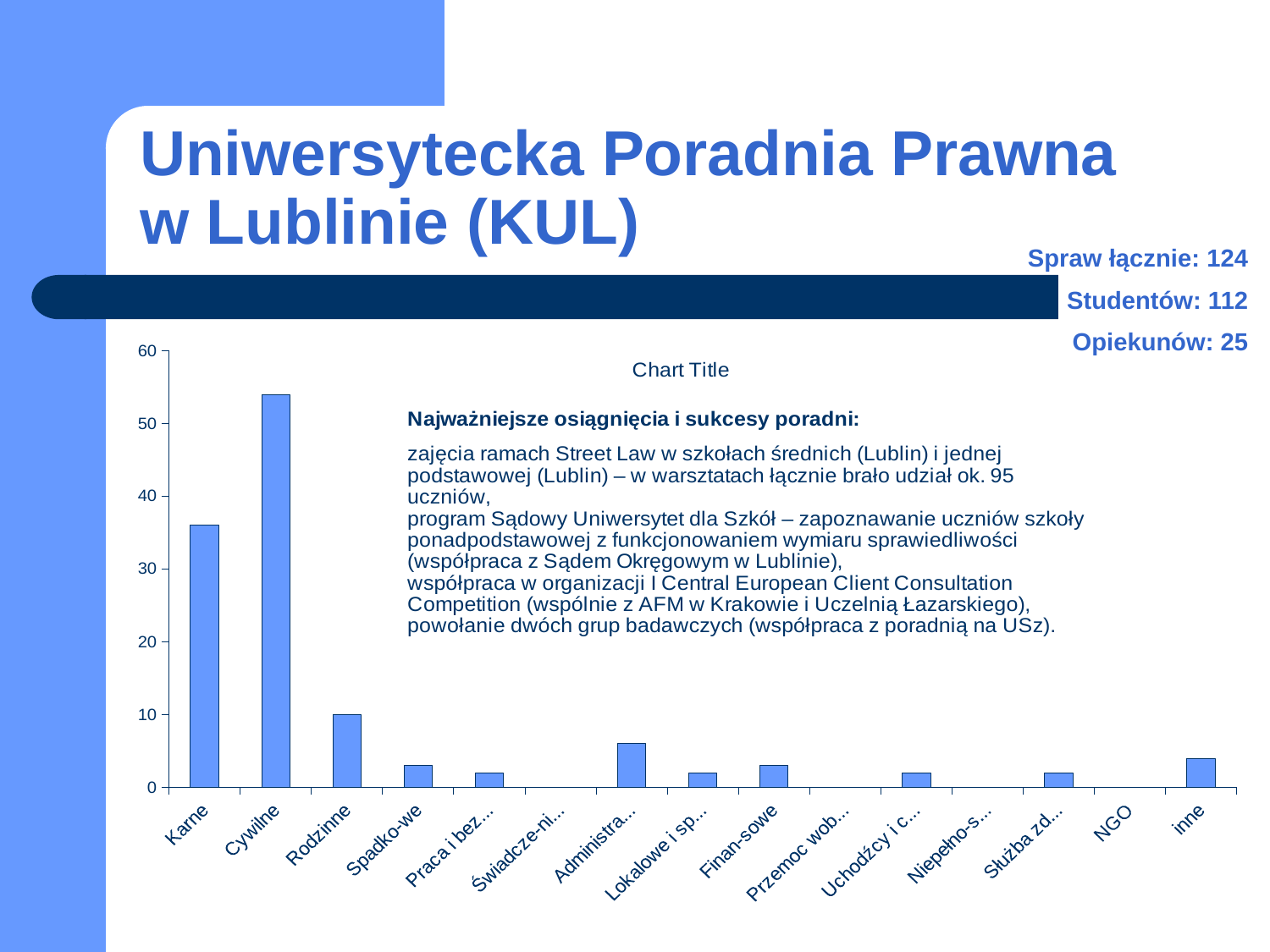

# Uniwersytecka Poradnia Prawna w Lublinie (KUL)
Spraw łącznie: 124
Studentów: 112
Opiekunów: 25

### Chart:

| Category |  |
|---|---|
| Karne | 36.0 |
| Cywilne | 54.0 |
| Rodzinne | 10.0 |
| Spadko-we | 3.0 |
| Praca i bezro-bocie | 2.0 |
| Świadcze-nia społeczne | 0.0 |
| Administra-cyjne | 6.0 |
| Lokalowe i spół-dzielcze | 2.0 |
| Finan-sowe | 3.0 |
| Przemoc wobec kobiet | 0.0 |
| Uchodźcy i cudzo-ziemcy | 2.0 |
| Niepełno-sprawni | 0.0 |
| Służba zdrowia | 2.0 |
| NGO | 0.0 |
| inne | 4.0 |